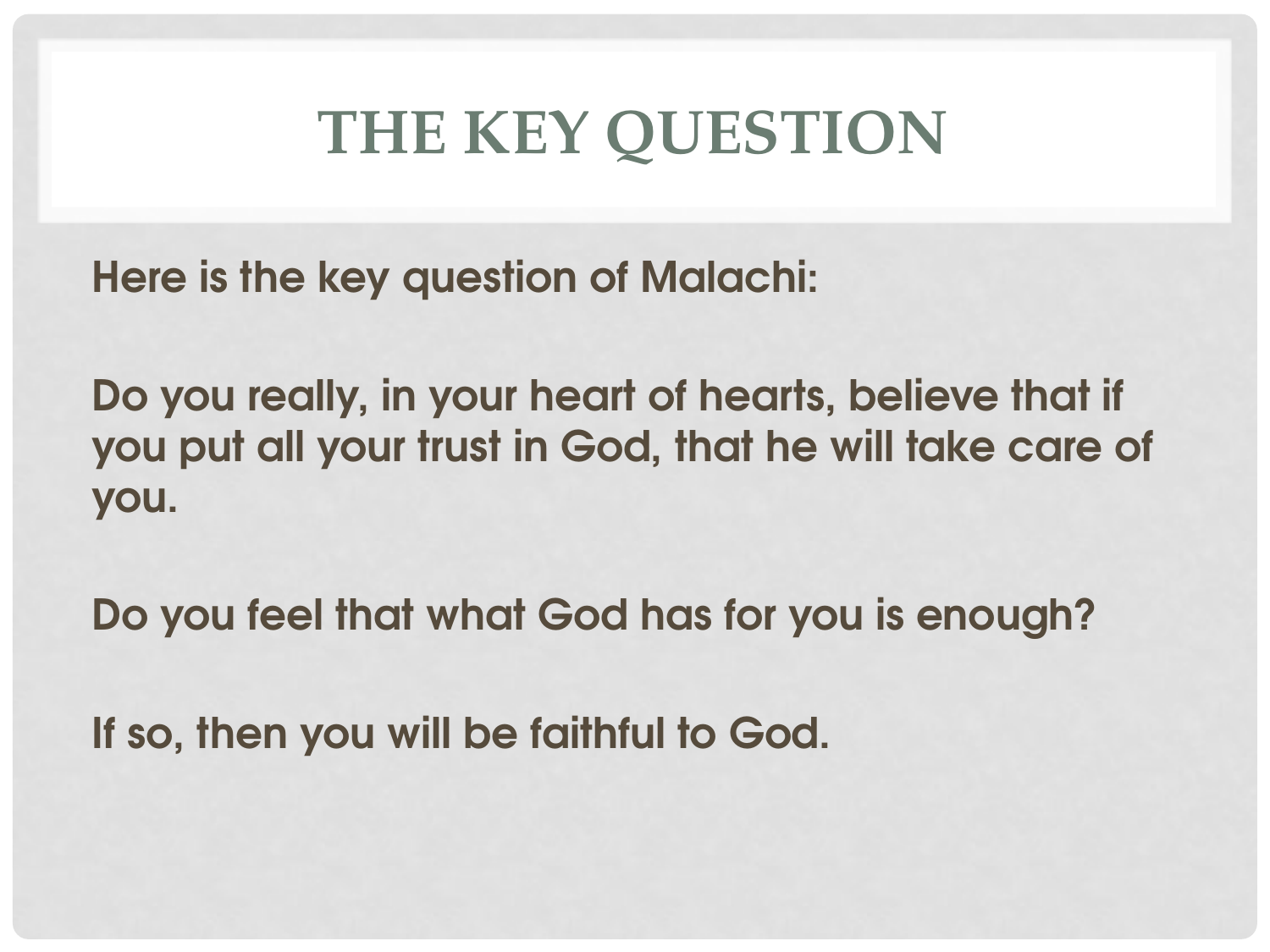

# The key question
Here is the key question of Malachi:

Do you really, in your heart of hearts, believe that if you put all your trust in God, that he will take care of you.

Do you feel that what God has for you is enough?

If so, then you will be faithful to God.